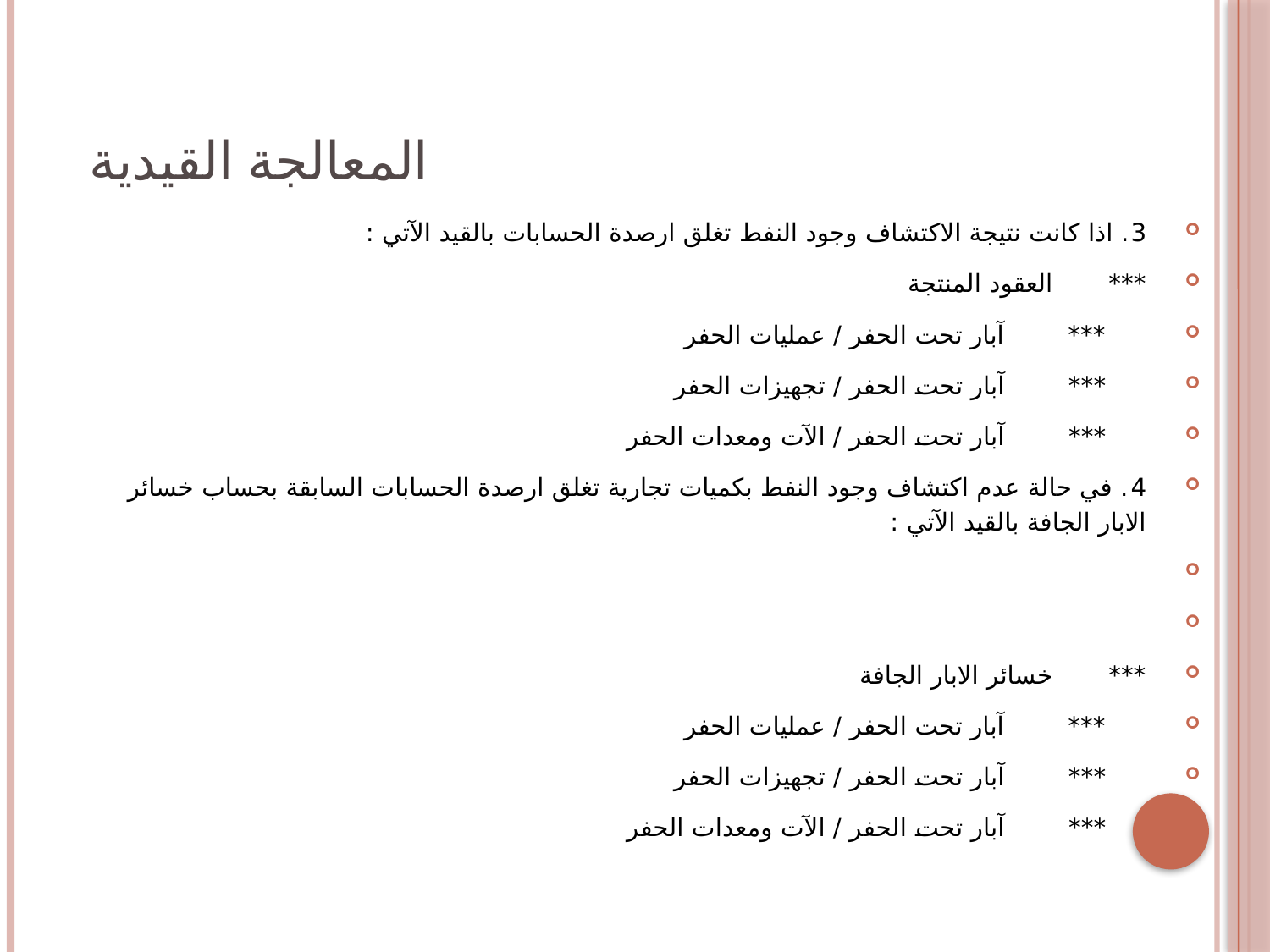

# المعالجة القيدية
3. اذا كانت نتيجة الاكتشاف وجود النفط تغلق ارصدة الحسابات بالقيد الآتي :
***       العقود المنتجة
     ***        آبار تحت الحفر / عمليات الحفر
     ***        آبار تحت الحفر / تجهيزات الحفر
     ***        آبار تحت الحفر / الآت ومعدات الحفر
4. في حالة عدم اكتشاف وجود النفط بكميات تجارية تغلق ارصدة الحسابات السابقة بحساب خسائر الابار الجافة بالقيد الآتي :

***       خسائر الابار الجافة
     ***        آبار تحت الحفر / عمليات الحفر
     ***        آبار تحت الحفر / تجهيزات الحفر
     ***        آبار تحت الحفر / الآت ومعدات الحفر